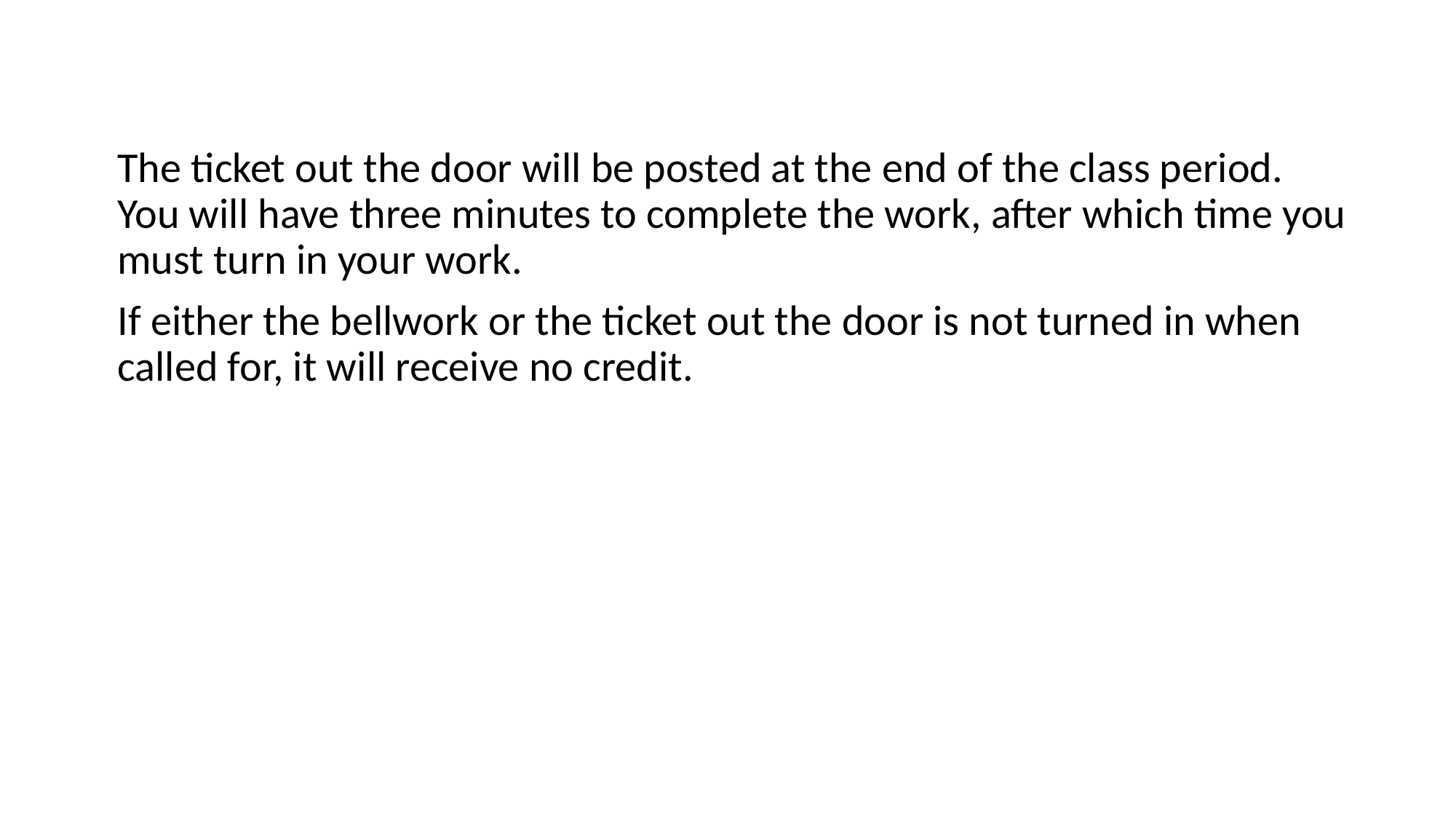

#
The ticket out the door will be posted at the end of the class period. You will have three minutes to complete the work, after which time you must turn in your work.
If either the bellwork or the ticket out the door is not turned in when called for, it will receive no credit.